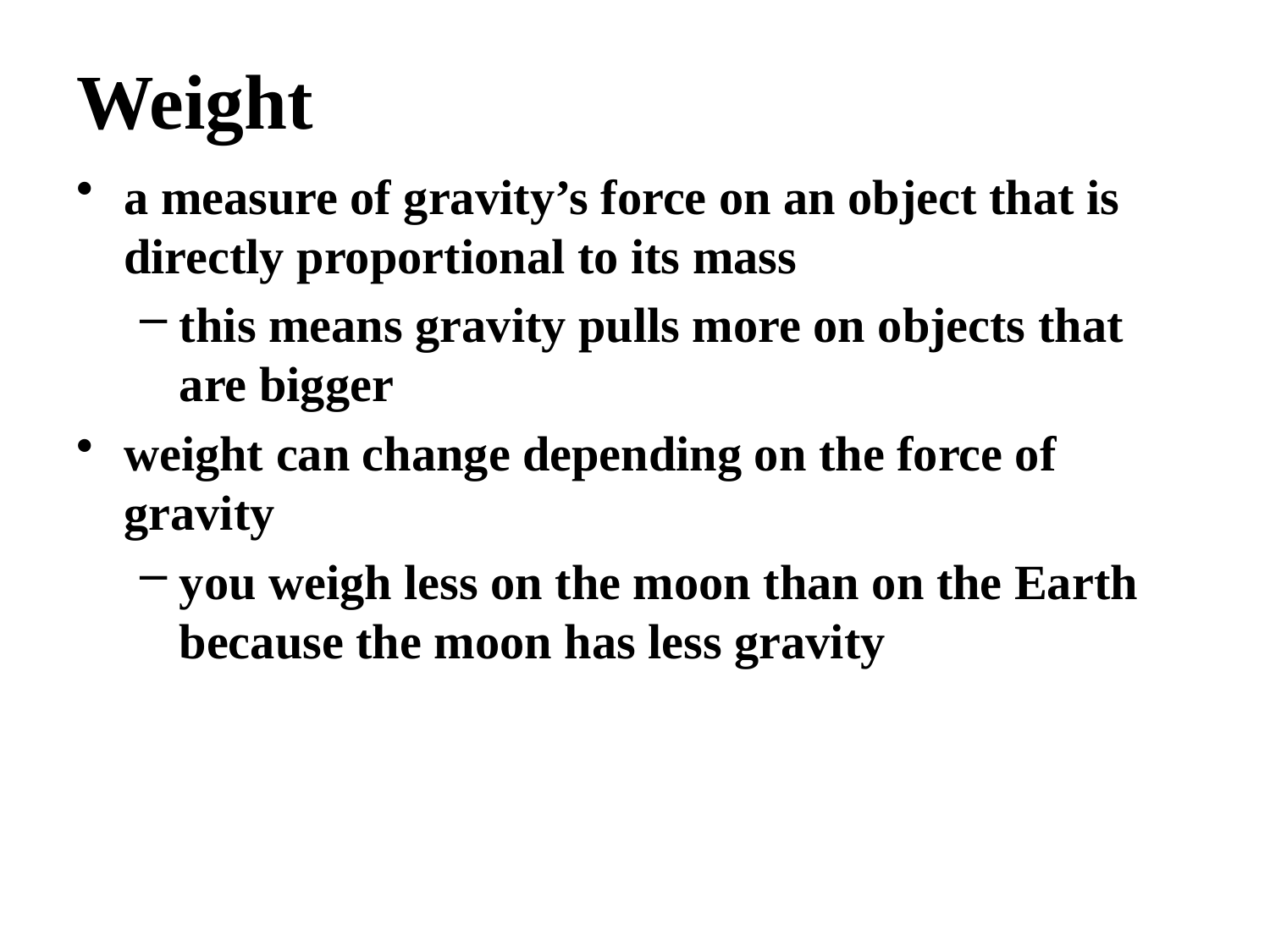

# Weight
a measure of gravity’s force on an object that is directly proportional to its mass
this means gravity pulls more on objects that are bigger
weight can change depending on the force of gravity
you weigh less on the moon than on the Earth because the moon has less gravity